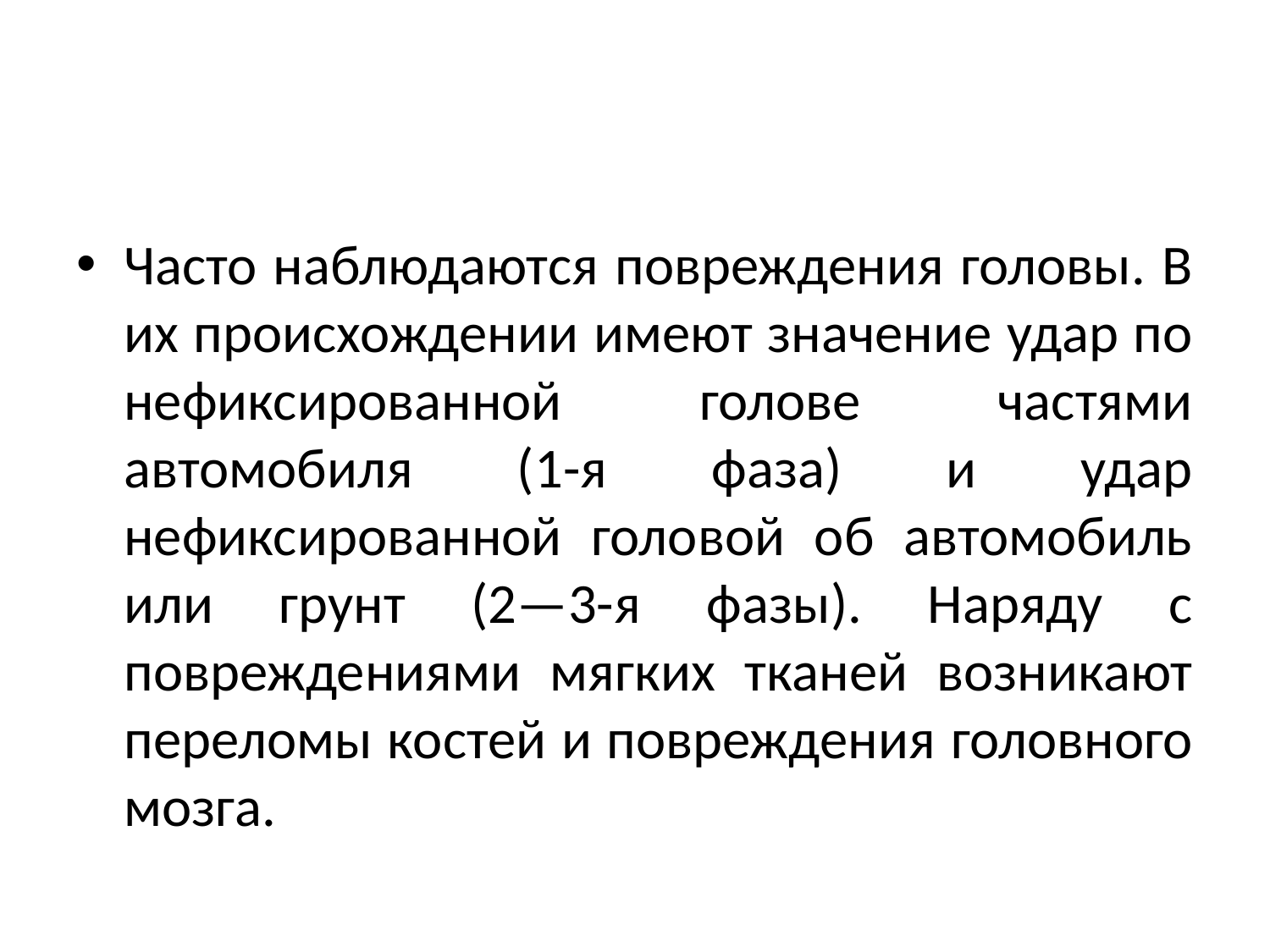

#
Часто наблюдаются повреждения головы. В их происхождении имеют значение удар по нефиксированной голове частями автомобиля (1-я фаза) и удар нефиксированной головой об автомобиль или грунт (2—3-я фазы). Наряду с повреждениями мягких тканей возникают переломы костей и повреждения головного мозга.